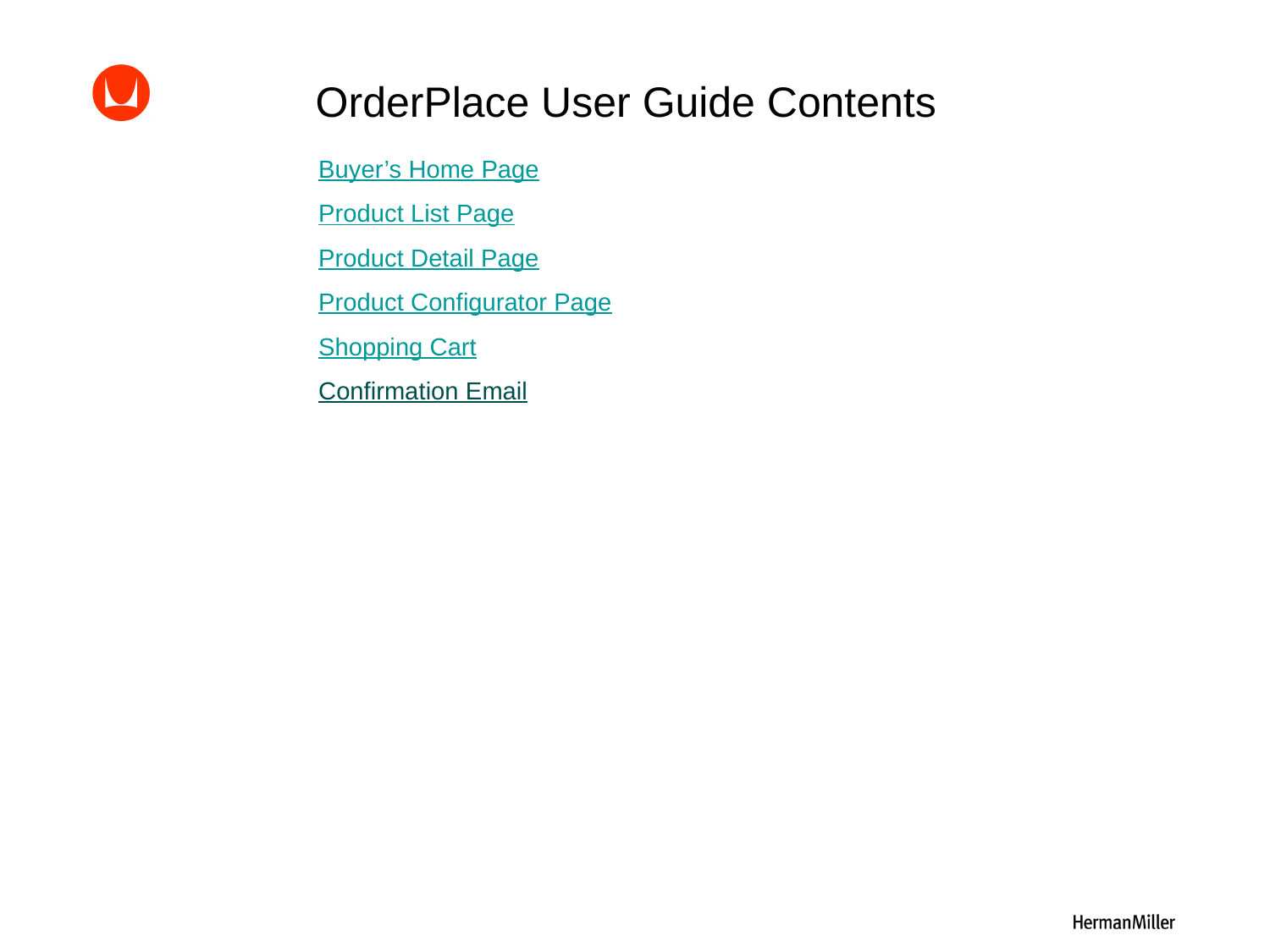

OrderPlace User Guide Contents
Buyer’s Home Page
Product List Page
Product Detail Page
Product Configurator Page
Shopping Cart
Confirmation Email